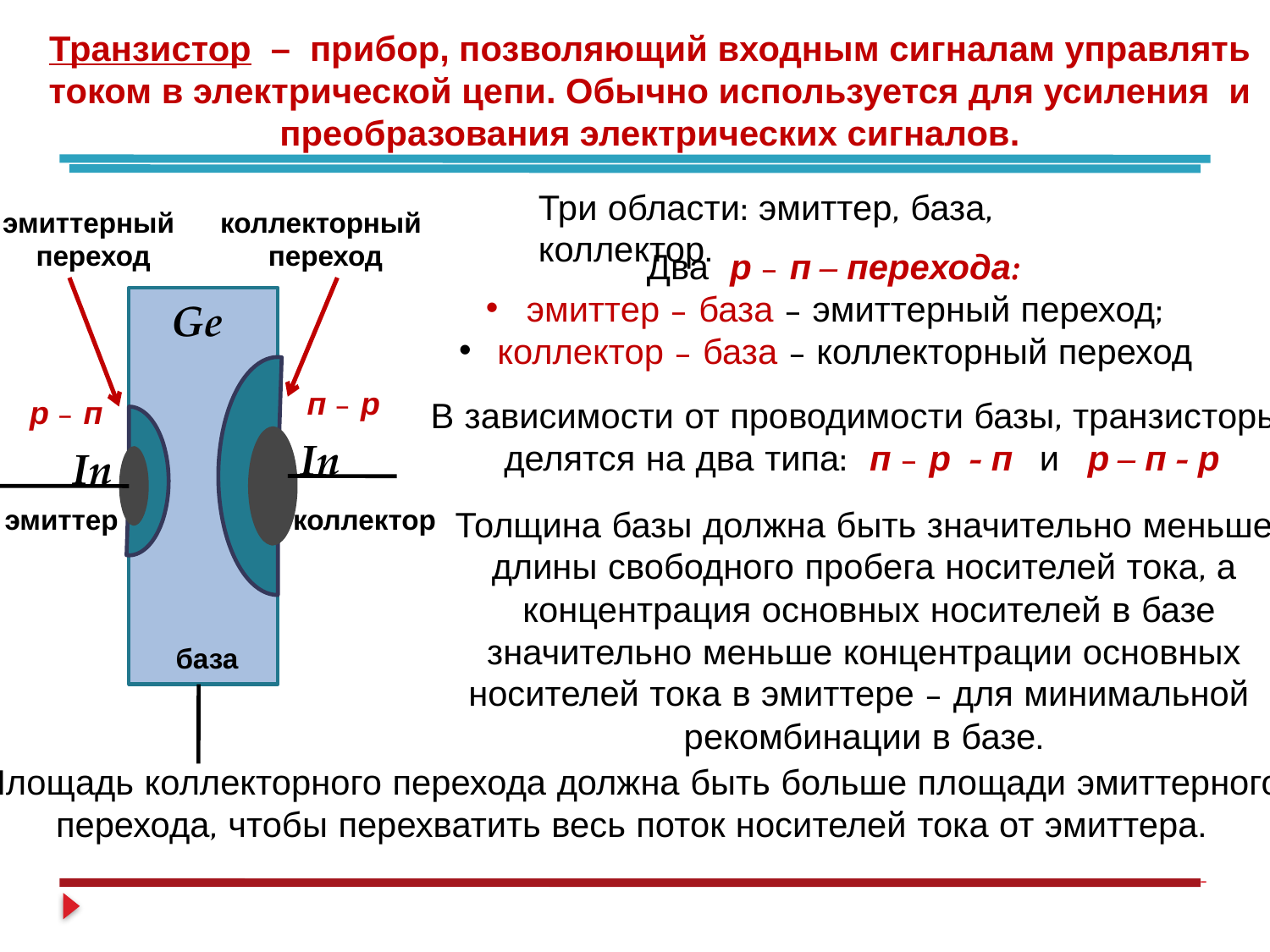

Транзистор  –  прибор, позволяющий входным сигналам управлять током в электрической цепи. Обычно используется для усиления  и преобразования электрических сигналов.
Три области: эмиттер, база, коллектор.
эмиттерный
 переход
коллекторный
 переход
Два  р – п – перехода:
 эмиттер – база – эмиттерный переход;
 коллектор – база – коллекторный переход

Ge
 п – р
р – п
В зависимости от проводимости базы, транзисторы
делятся на два типа:  п – р  - п   и   р – п - р

In
In

эмиттер
коллектор
Толщина базы должна быть значительно меньше
длины свободного пробега носителей тока, а
 концентрация основных носителей в базе
 значительно меньше концентрации основных
носителей тока в эмиттере – для минимальной
рекомбинации в базе.
 база
Площадь коллекторного перехода должна быть больше площади эмиттерного
перехода, чтобы перехватить весь поток носителей тока от эмиттера.